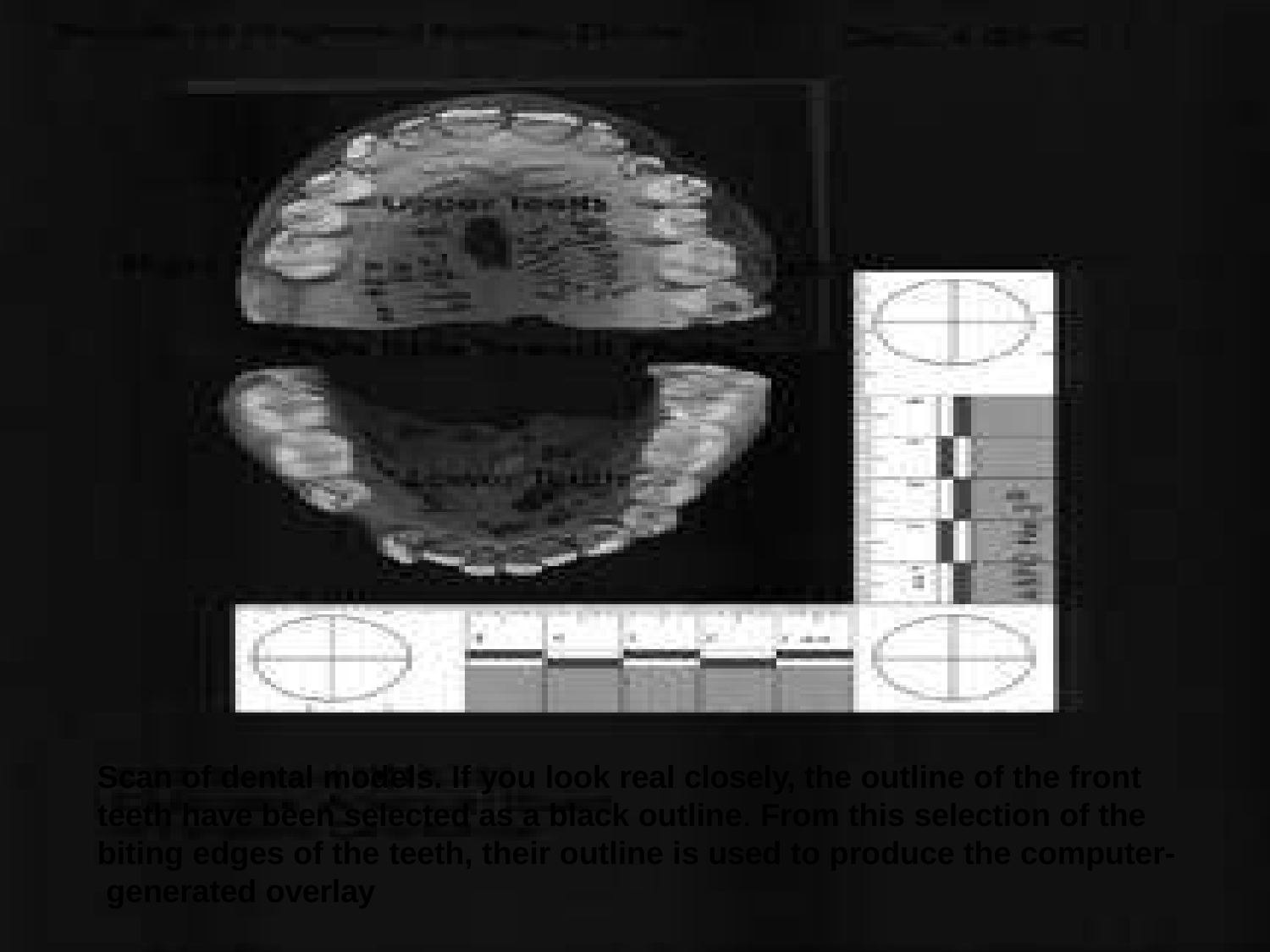

Scan of dental models. If you look real closely, the outline of the front  teeth have been selected as a black outline. From this selection of the  biting edges of the teeth, their outline is used to produce the computer-  generated overlay